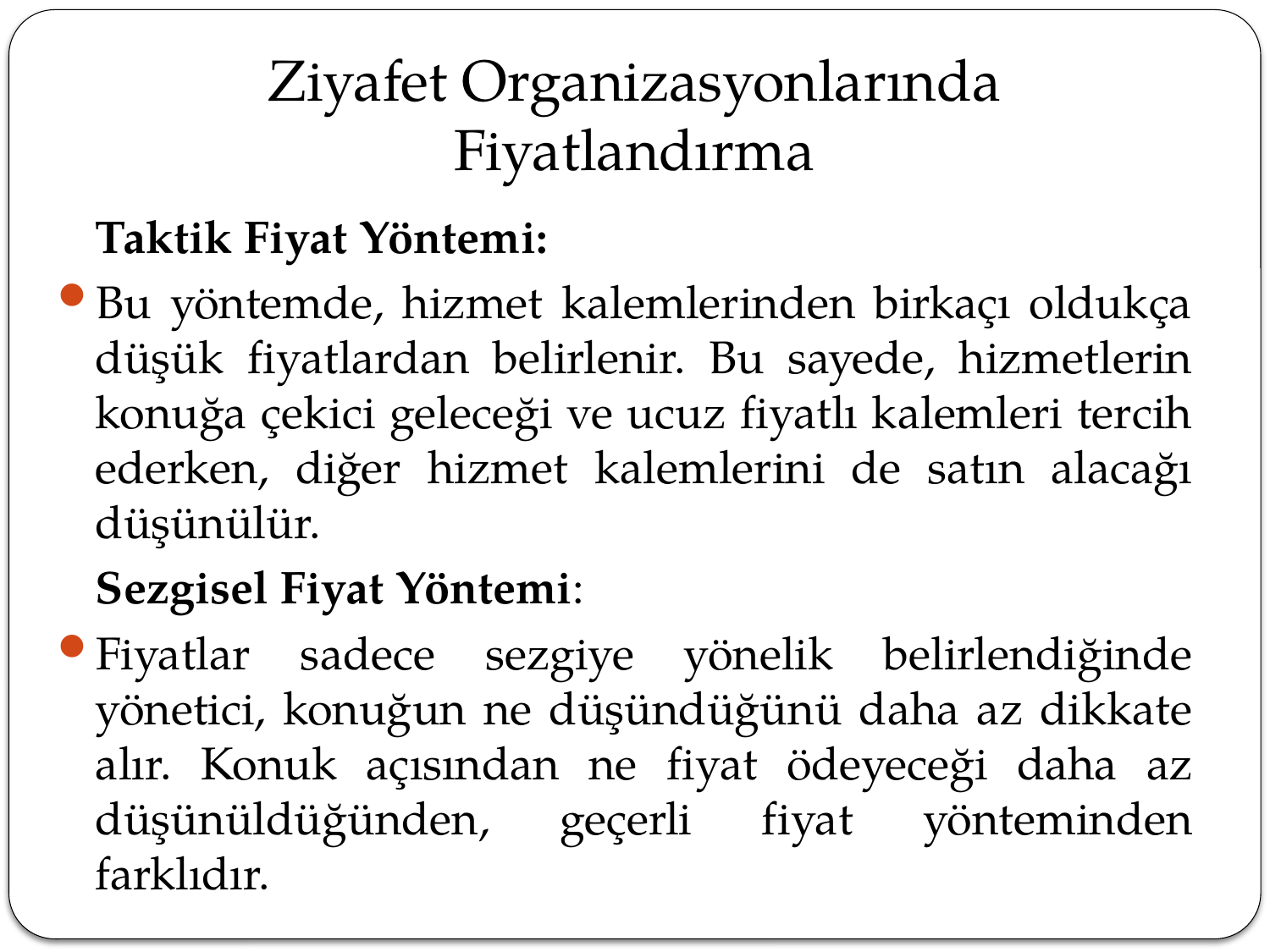

# Ziyafet Organizasyonlarında Fiyatlandırma
	Taktik Fiyat Yöntemi:
Bu yöntemde, hizmet kalemlerinden birkaçı oldukça düşük fiyatlardan belirlenir. Bu sayede, hizmetlerin konuğa çekici geleceği ve ucuz fiyatlı kalemleri tercih ederken, diğer hizmet kalemlerini de satın alacağı düşünülür.
	Sezgisel Fiyat Yöntemi:
Fiyatlar sadece sezgiye yönelik belirlendiğinde yönetici, konuğun ne düşündüğünü daha az dikkate alır. Konuk açısından ne fiyat ödeyeceği daha az düşünüldüğünden, geçerli fiyat yönteminden farklıdır.